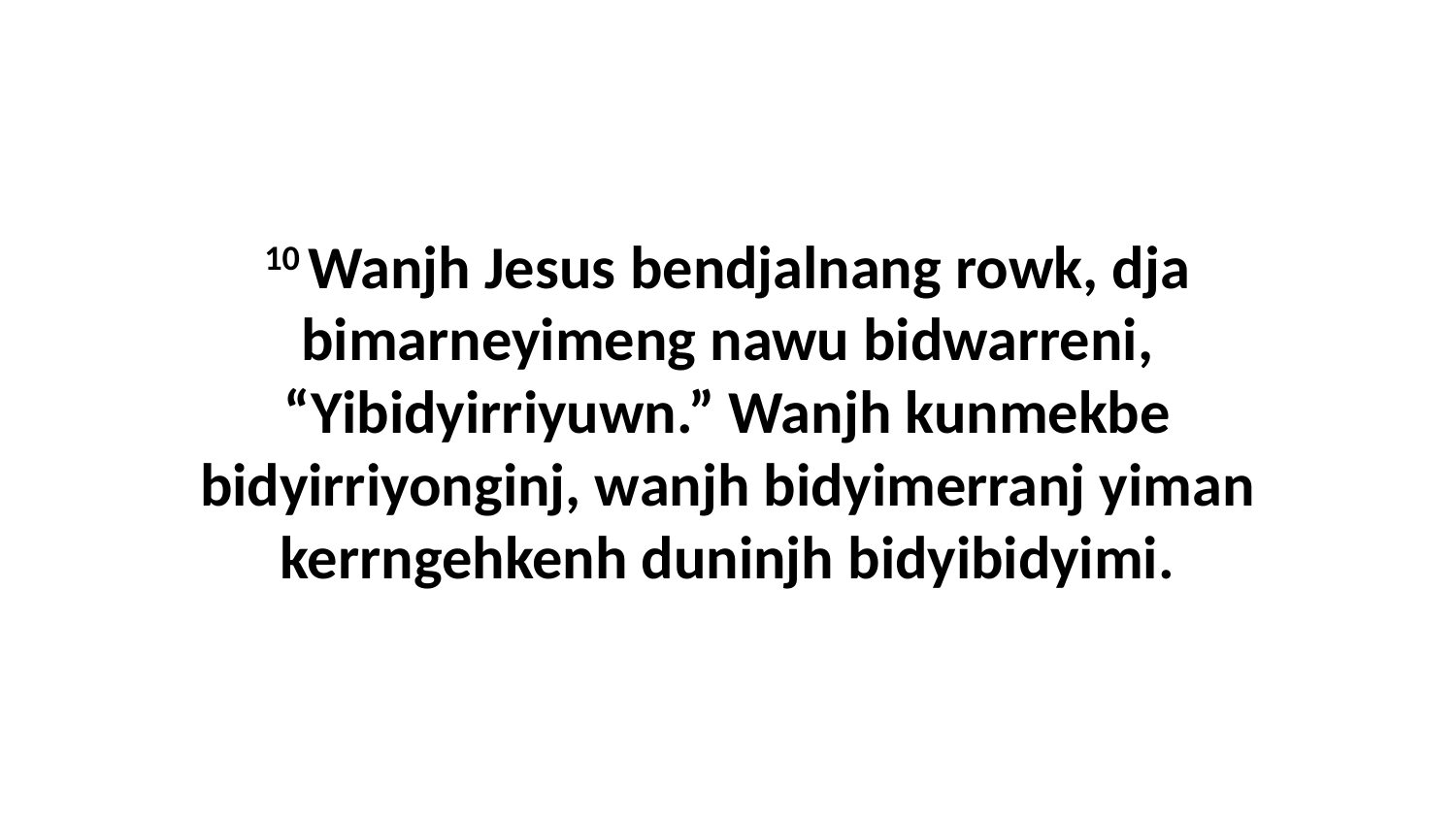

10 Wanjh Jesus bendjalnang rowk, dja bimarneyimeng nawu bidwarreni, “Yibidyirriyuwn.” Wanjh kunmekbe bidyirriyonginj, wanjh bidyimerranj yiman kerrngehkenh duninjh bidyibidyimi.